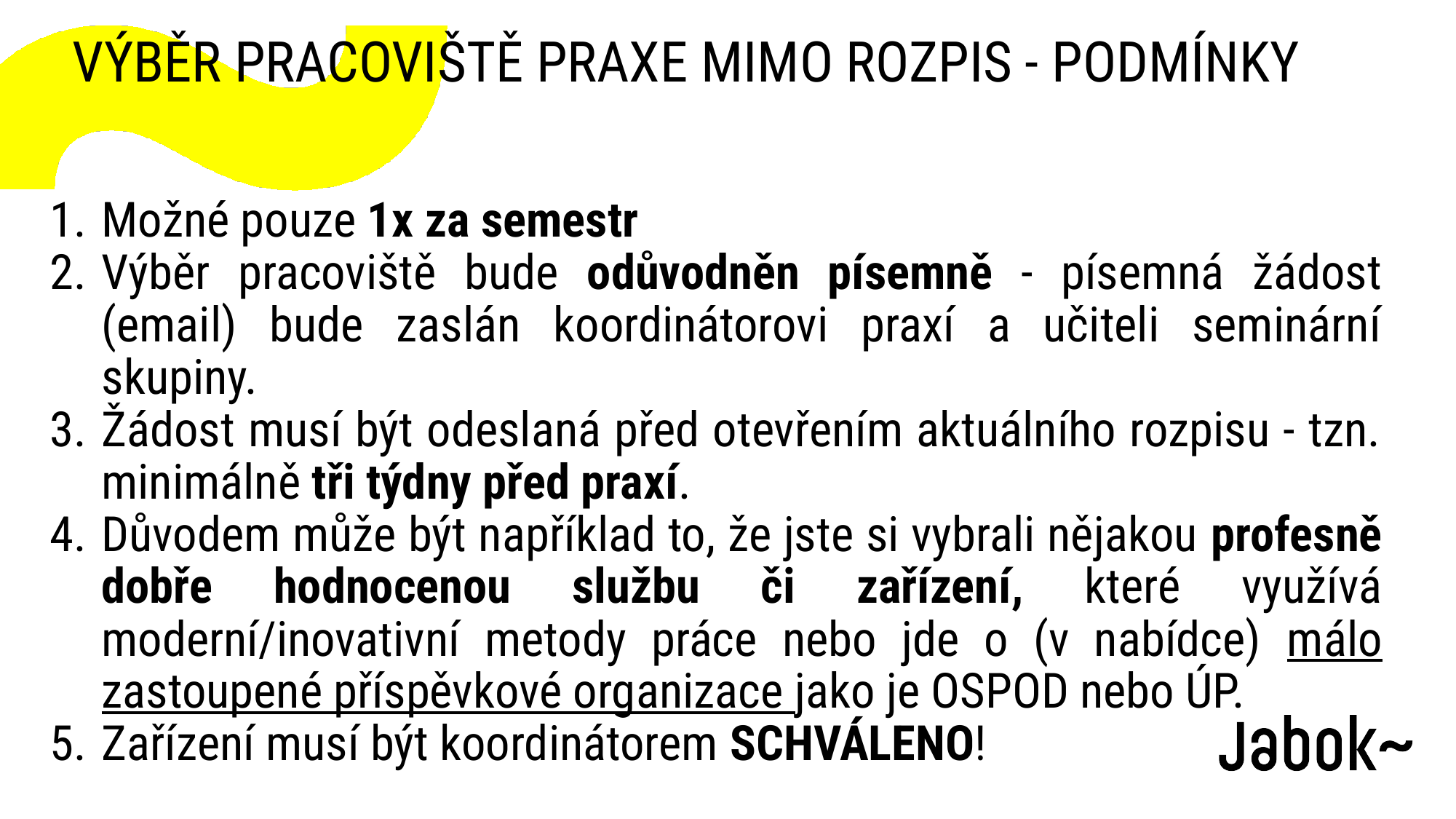

# VÝBĚR PRACOVIŠTĚ PRAXE MIMO ROZPIS - PODMÍNKY

Možné pouze 1x za semestr
Výběr pracoviště bude odůvodněn písemně - písemná žádost (email) bude zaslán koordinátorovi praxí a učiteli seminární skupiny.
Žádost musí být odeslaná před otevřením aktuálního rozpisu - tzn. minimálně tři týdny před praxí.
Důvodem může být například to, že jste si vybrali nějakou profesně dobře hodnocenou službu či zařízení, které využívá moderní/inovativní metody práce nebo jde o (v nabídce) málo zastoupené příspěvkové organizace jako je OSPOD nebo ÚP.
Zařízení musí být koordinátorem SCHVÁLENO!